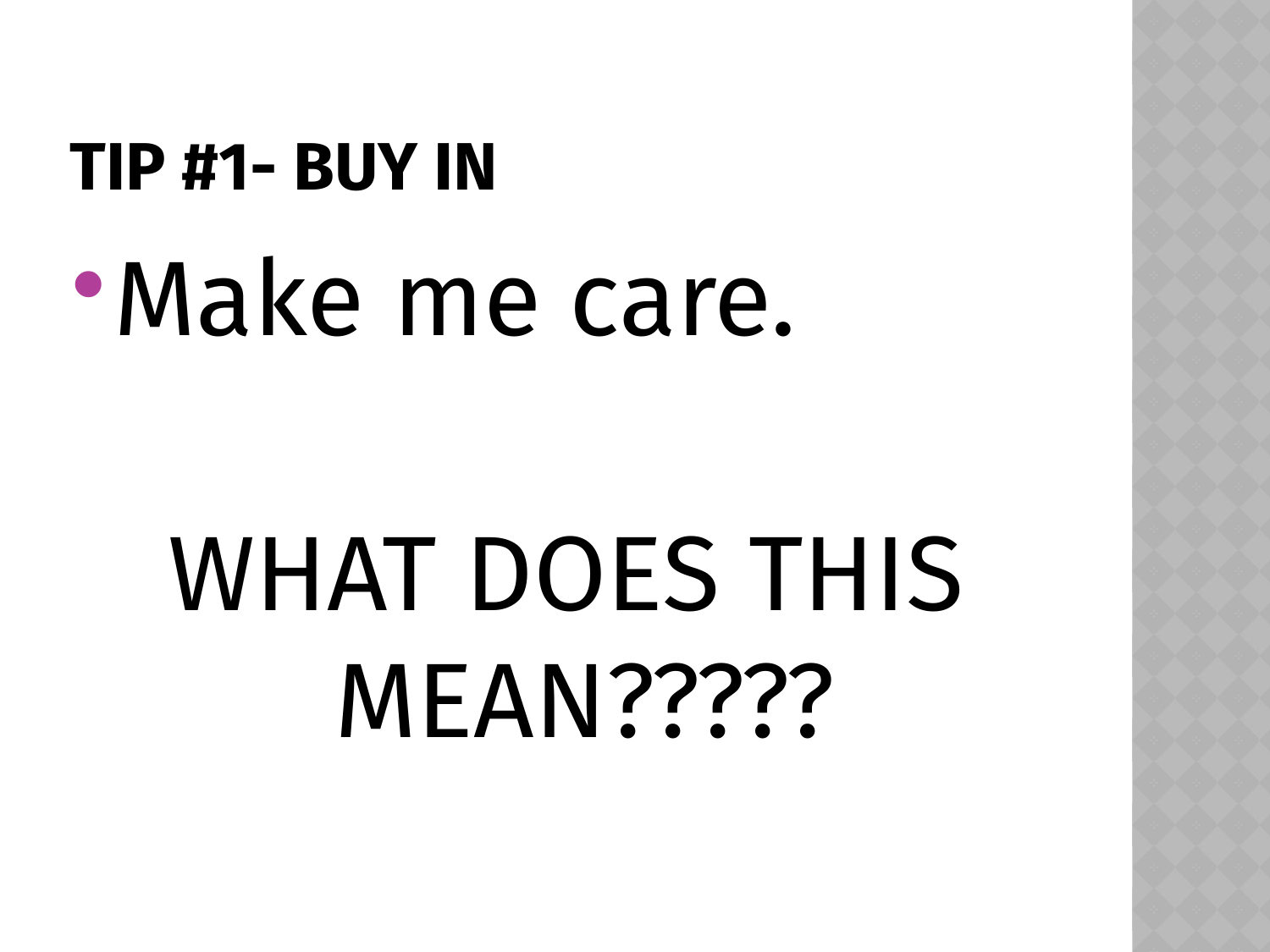

# Tip #1- buy in
Make me care.

WHAT DOES THIS MEAN?????